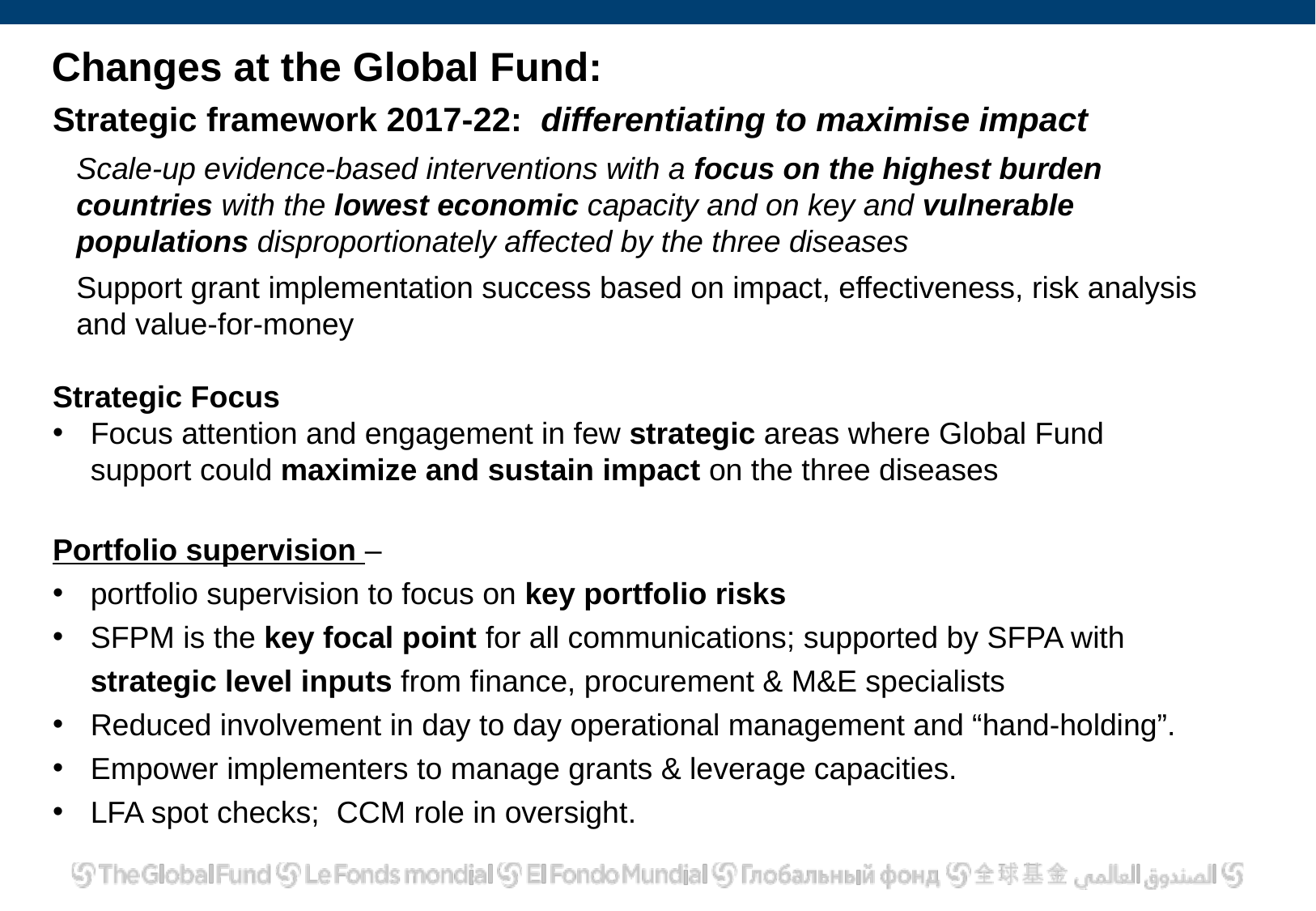

# Changes at the Global Fund:
Strategic framework 2017-22:  differentiating to maximise impact
Scale-up evidence-based interventions with a focus on the highest burden countries with the lowest economic capacity and on key and vulnerable populations disproportionately affected by the three diseases
Support grant implementation success based on impact, effectiveness, risk analysis and value-for-money

Strategic Focus
Focus attention and engagement in few strategic areas where Global Fund support could maximize and sustain impact on the three diseases

Portfolio supervision –
portfolio supervision to focus on key portfolio risks
SFPM is the key focal point for all communications; supported by SFPA with strategic level inputs from finance, procurement & M&E specialists
Reduced involvement in day to day operational management and “hand-holding”.
Empower implementers to manage grants & leverage capacities.
LFA spot checks;  CCM role in oversight.